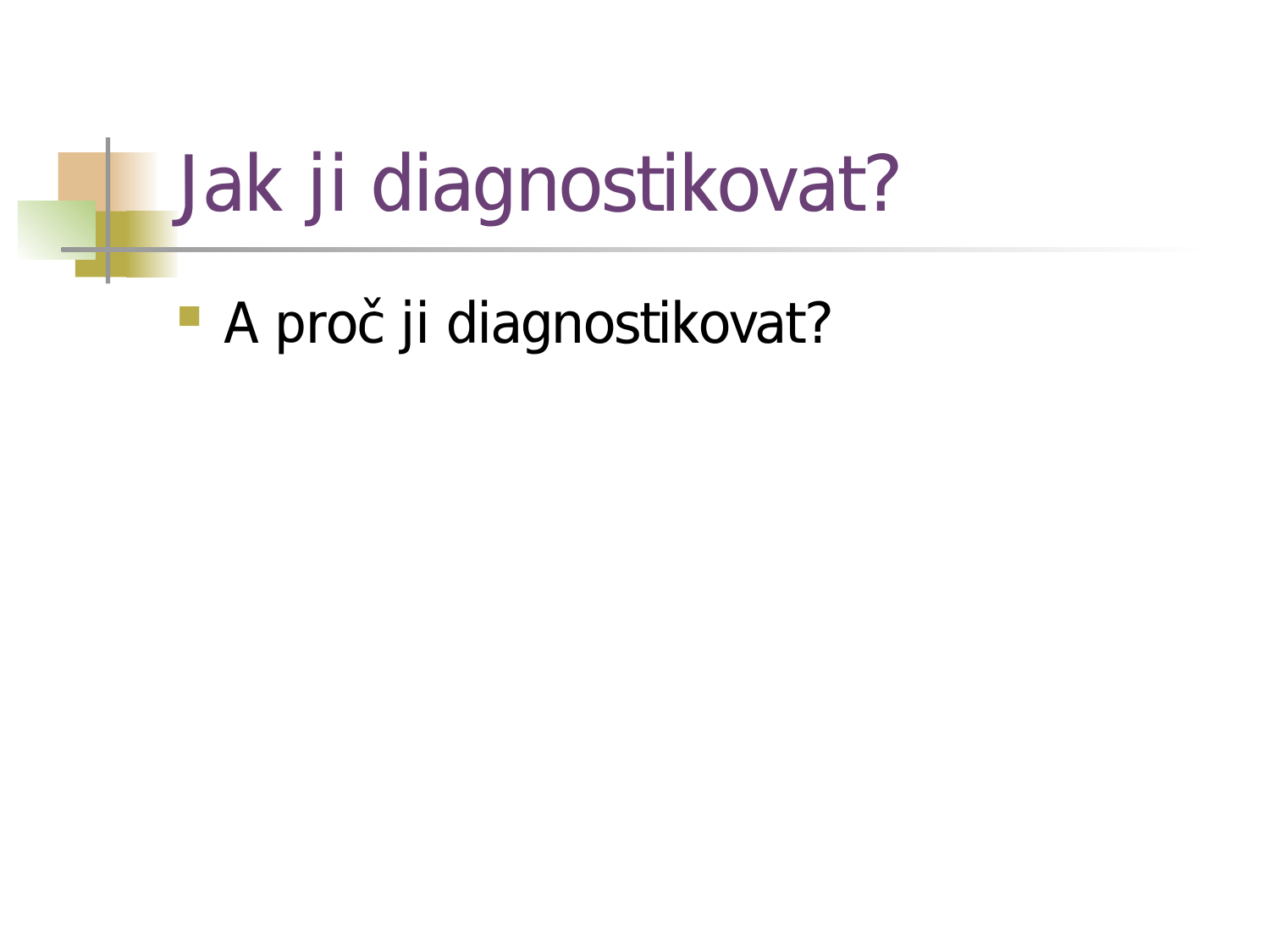

# Jak ji diagnostikovat?
A proč ji diagnostikovat?